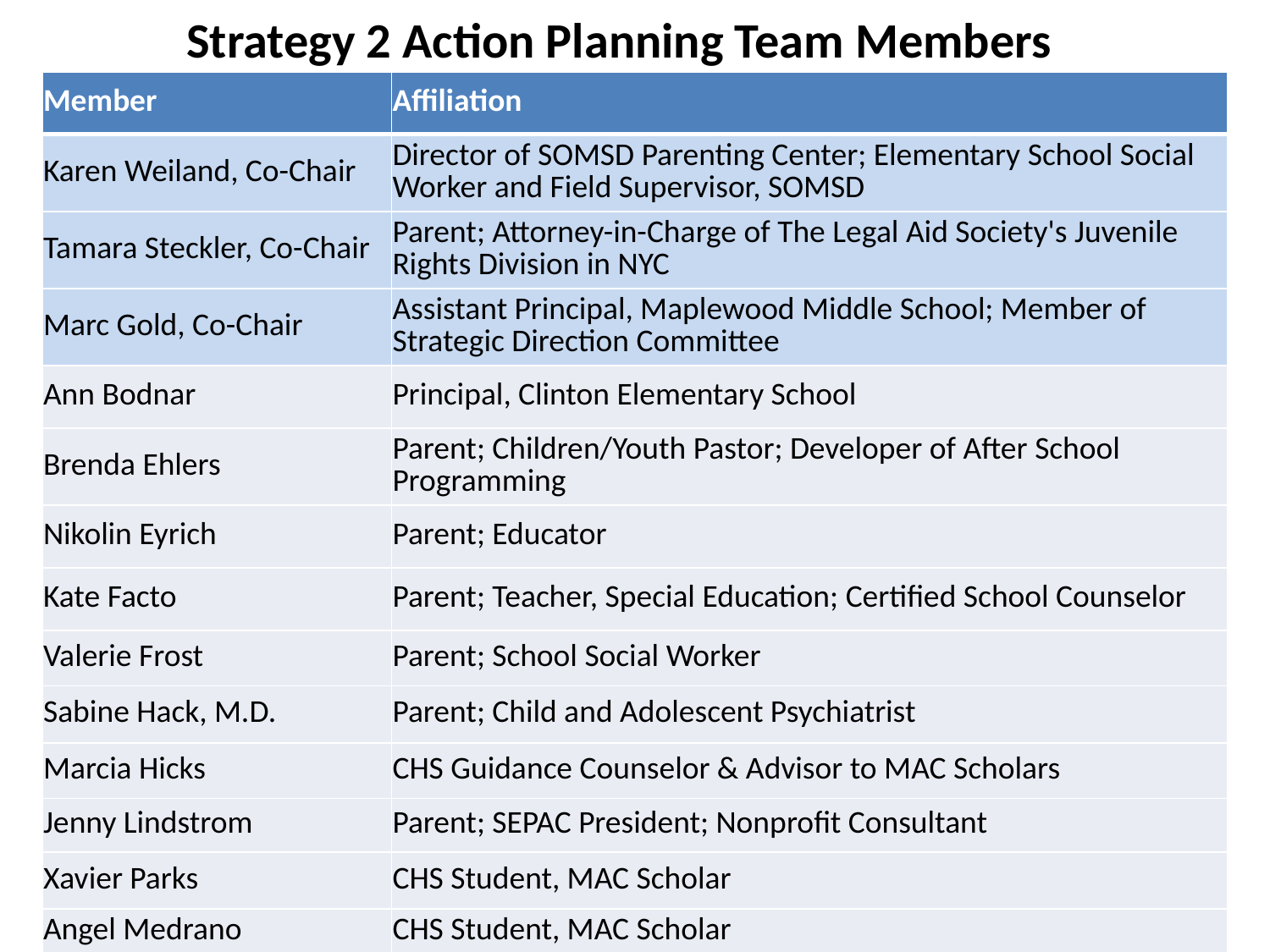

Strategy 2 Action Planning Team Members
| Member | Affiliation |
| --- | --- |
| Karen Weiland, Co-Chair | Director of SOMSD Parenting Center; Elementary School Social Worker and Field Supervisor, SOMSD |
| Tamara Steckler, Co-Chair | Parent; Attorney-in-Charge of The Legal Aid Society's Juvenile Rights Division in NYC |
| Marc Gold, Co-Chair | Assistant Principal, Maplewood Middle School; Member of Strategic Direction Committee |
| Ann Bodnar | Principal, Clinton Elementary School |
| Brenda Ehlers | Parent; Children/Youth Pastor; Developer of After School Programming |
| Nikolin Eyrich | Parent; Educator |
| Kate Facto | Parent; Teacher, Special Education; Certified School Counselor |
| Valerie Frost | Parent; School Social Worker |
| Sabine Hack, M.D. | Parent; Child and Adolescent Psychiatrist |
| Marcia Hicks | CHS Guidance Counselor & Advisor to MAC Scholars |
| Jenny Lindstrom | Parent; SEPAC President; Nonprofit Consultant |
| Xavier Parks | CHS Student, MAC Scholar |
| Angel Medrano | CHS Student, MAC Scholar |